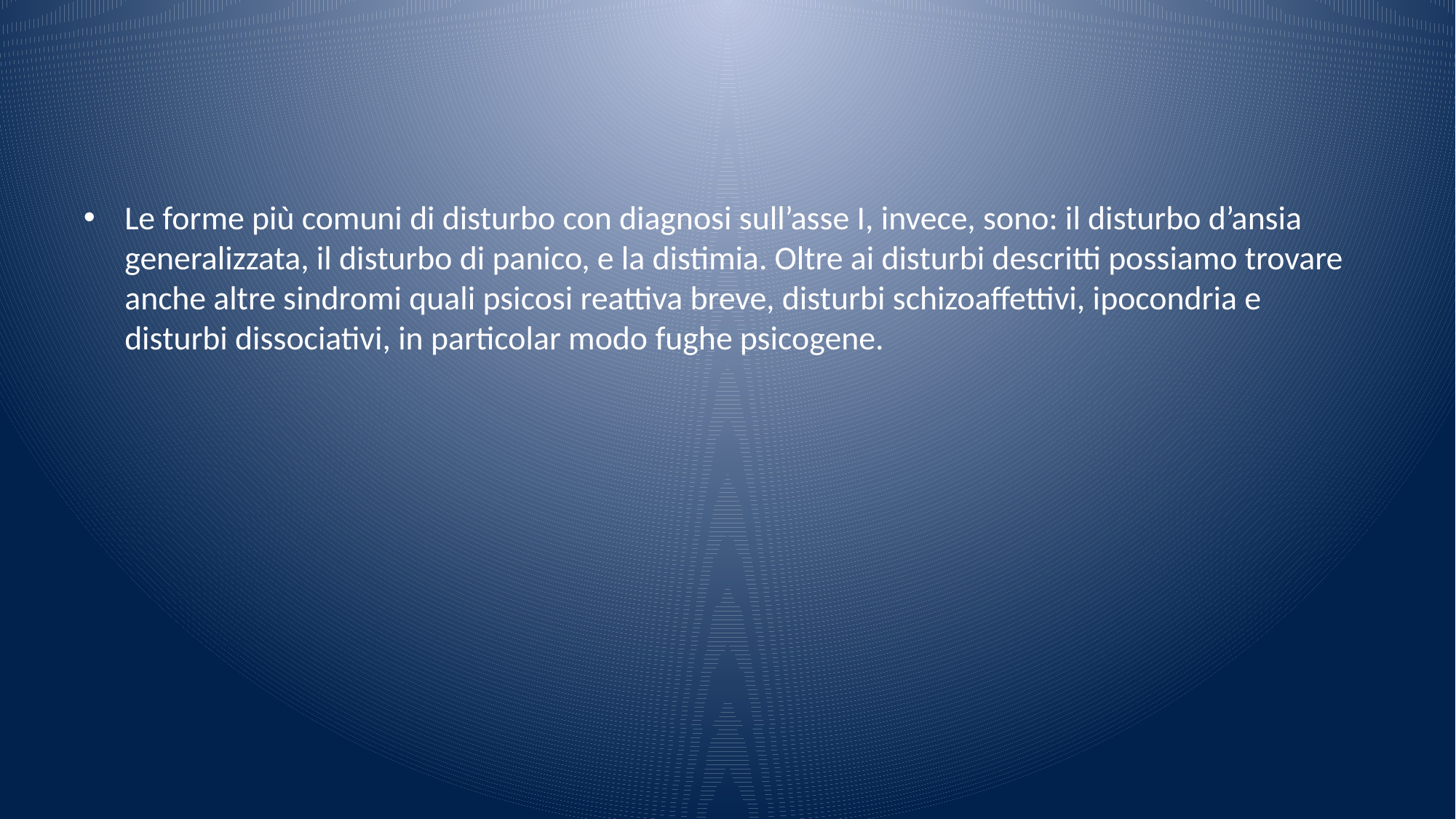

#
Le forme più comuni di disturbo con diagnosi sull’asse I, invece, sono: il disturbo d’ansia generalizzata, il disturbo di panico, e la distimia. Oltre ai disturbi descritti possiamo trovare anche altre sindromi quali psicosi reattiva breve, disturbi schizoaffettivi, ipocondria e disturbi dissociativi, in particolar modo fughe psicogene.